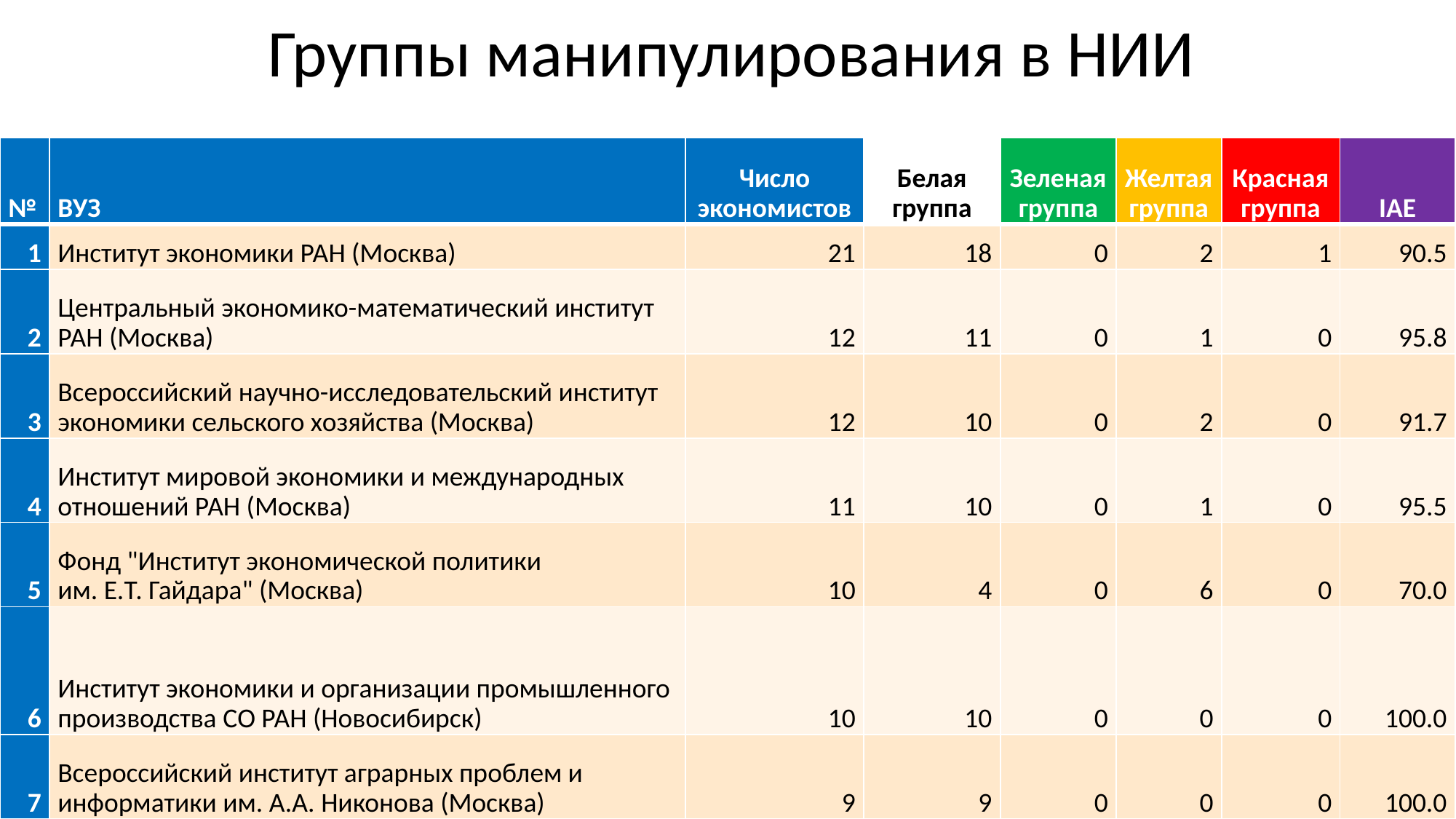

# Группы манипулирования в НИИ
| № | ВУЗ | Число экономистов | Белая группа | Зеленая группа | Желтая группа | Красная группа | IAE |
| --- | --- | --- | --- | --- | --- | --- | --- |
| 1 | Институт экономики РАН (Москва) | 21 | 18 | 0 | 2 | 1 | 90.5 |
| 2 | Центральный экономико-математический институт РАН (Москва) | 12 | 11 | 0 | 1 | 0 | 95.8 |
| 3 | Всероссийский научно-исследовательский институт экономики сельского хозяйства (Москва) | 12 | 10 | 0 | 2 | 0 | 91.7 |
| 4 | Институт мировой экономики и международных отношений РАН (Москва) | 11 | 10 | 0 | 1 | 0 | 95.5 |
| 5 | Фонд "Институт экономической политики им. Е.Т. Гайдара" (Москва) | 10 | 4 | 0 | 6 | 0 | 70.0 |
| 6 | Институт экономики и организации промышленного производства СО РАН (Новосибирск) | 10 | 10 | 0 | 0 | 0 | 100.0 |
| 7 | Всероссийский институт аграрных проблем и информатики им. А.А. Никонова (Москва) | 9 | 9 | 0 | 0 | 0 | 100.0 |